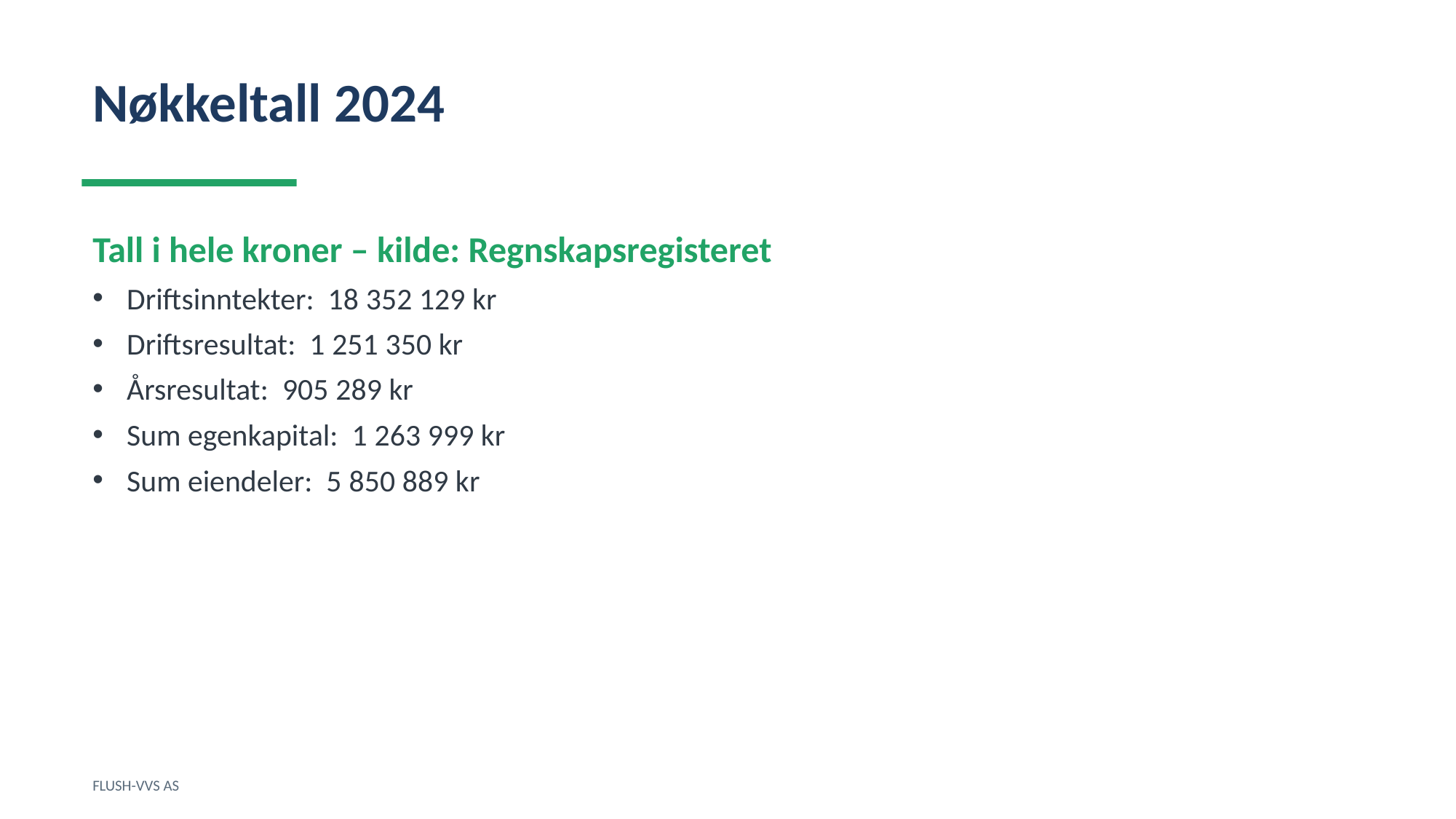

Nøkkeltall 2024

Tall i hele kroner – kilde: Regnskapsregisteret
Driftsinntekter:  18 352 129 kr
Driftsresultat:  1 251 350 kr
Årsresultat:  905 289 kr
Sum egenkapital:  1 263 999 kr
Sum eiendeler:  5 850 889 kr
FLUSH-VVS AS